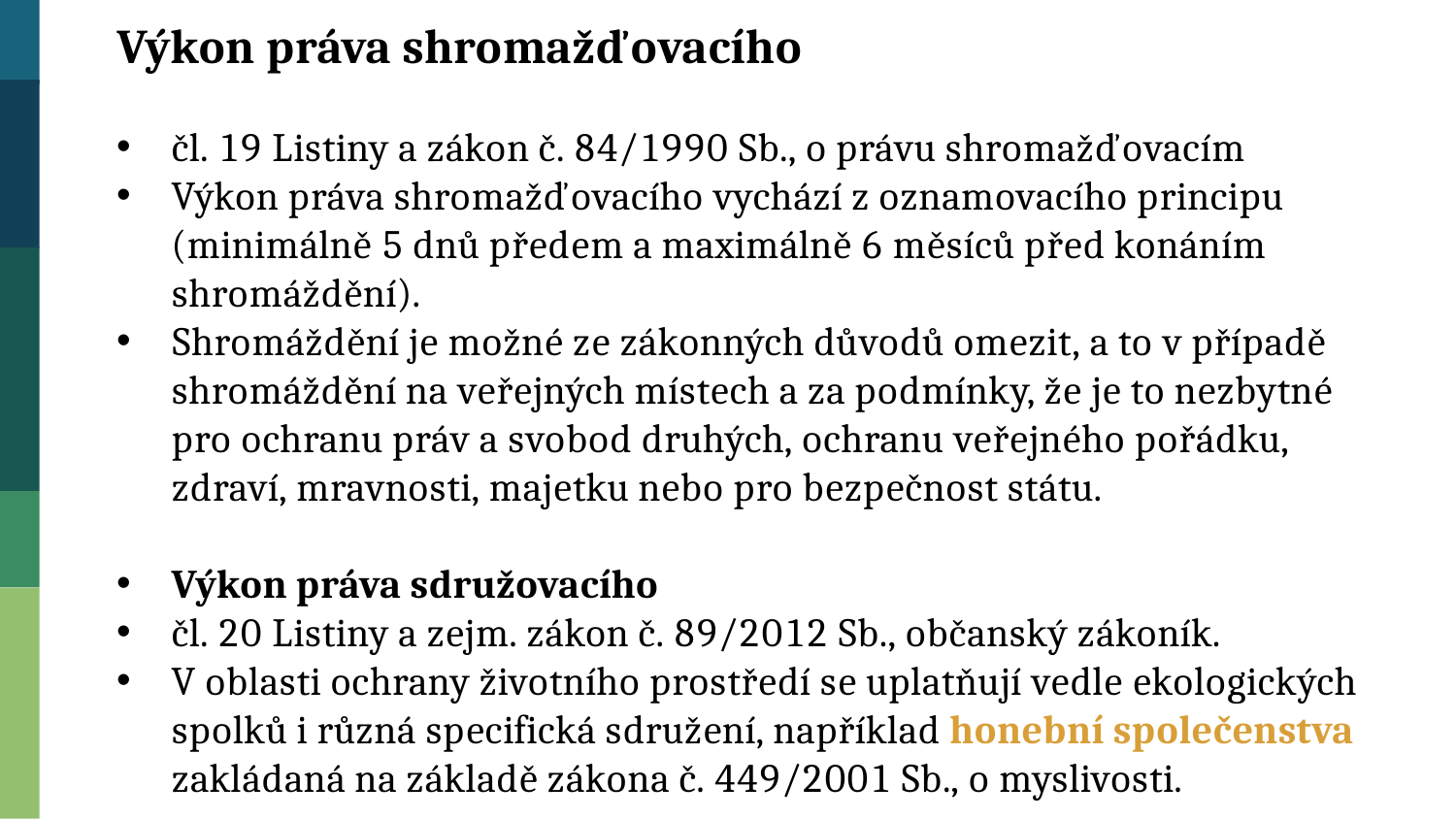

Výkon práva shromažďovacího

čl. 19 Listiny a zákon č. 84/1990 Sb., o právu shromažďovacím
Výkon práva shromažďovacího vychází z oznamovacího principu (minimálně 5 dnů předem a maximálně 6 měsíců před konáním shromáždění).
Shromáždění je možné ze zákonných důvodů omezit, a to v případě shromáždění na veřejných místech a za podmínky, že je to nezbytné pro ochranu práv a svobod druhých, ochranu veřejného pořádku, zdraví, mravnosti, majetku nebo pro bezpečnost státu.

Výkon práva sdružovacího
čl. 20 Listiny a zejm. zákon č. 89/2012 Sb., občanský zákoník.
V oblasti ochrany životního prostředí se uplatňují vedle ekologických spolků i různá specifická sdružení, například honební společenstva zakládaná na základě zákona č. 449/2001 Sb., o myslivosti.